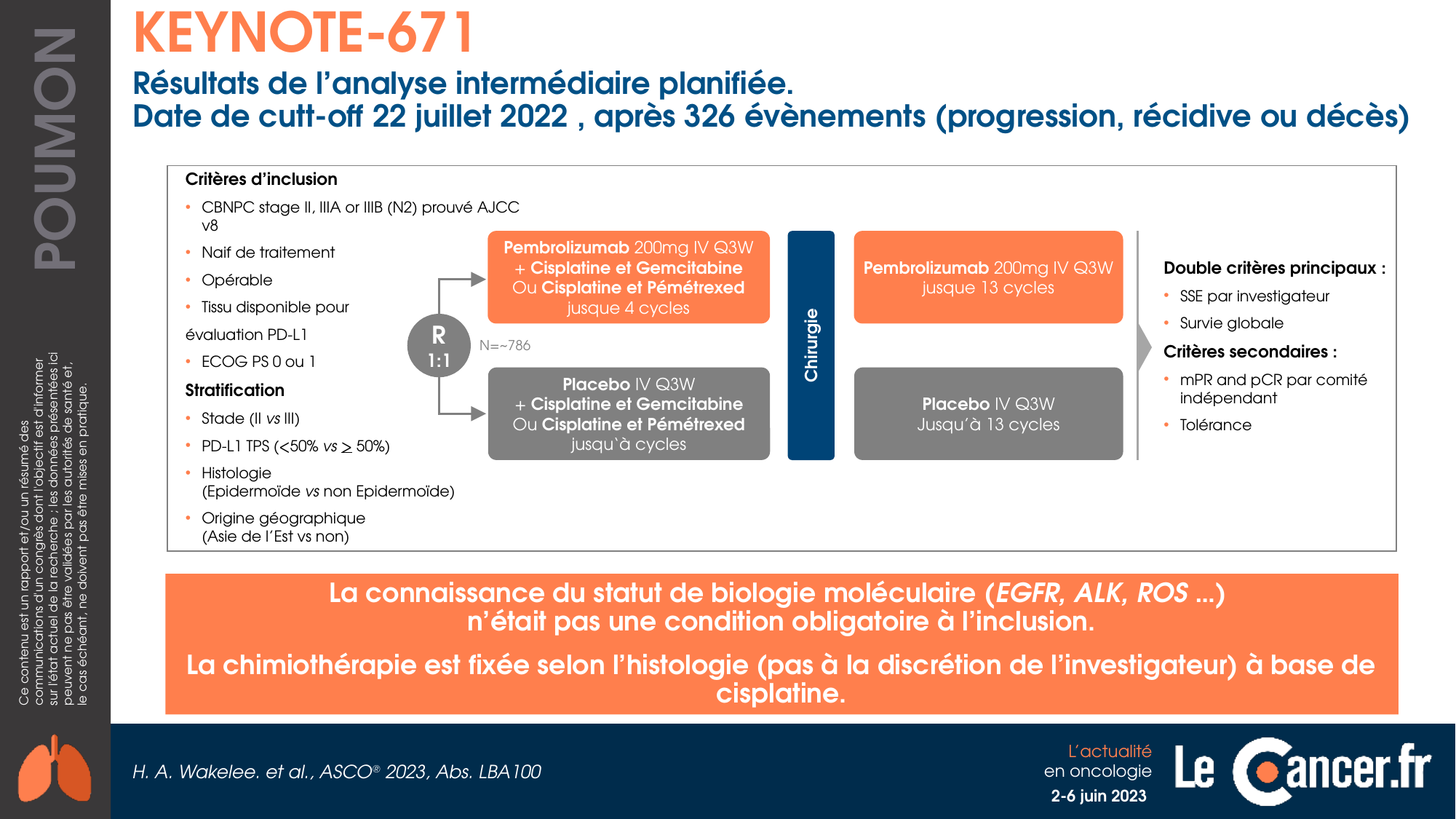

KEYNOTE-671
Résultats de l’analyse intermédiaire planifiée.
Date de cutt-off 22 juillet 2022 , après 326 évènements (progression, récidive ou décès)

Critères d’inclusion
CBNPC stage II, IIIA or IIIB (N2) prouvé AJCC v8
Naif de traitement
Opérable
Tissu disponible pour
évaluation PD-L1
ECOG PS 0 ou 1
Stratification
Stade (II vs III)
PD-L1 TPS (<50% vs > 50%)
Histologie
(Epidermoïde vs non Epidermoïde)
Origine géographique
(Asie de l’Est vs non)

Double critères principaux :
SSE par investigateur
Survie globale
Critères secondaires :
mPR and pCR par comité indépendant
Tolérance
Pembrolizumab 200mg IV Q3W
+ Cisplatine et Gemcitabine
Ou Cisplatine et Pémétrexed
jusque 4 cycles
Pembrolizumab 200mg IV Q3W
jusque 13 cycles

R
1:1
Chirurgie
Placebo IV Q3W
+ Cisplatine et Gemcitabine
Ou Cisplatine et Pémétrexed
jusqu‘à cycles
Placebo IV Q3W
Jusqu’à 13 cycles

N=~786
La connaissance du statut de biologie moléculaire (EGFR, ALK, ROS …)
n’était pas une condition obligatoire à l’inclusion.
La chimiothérapie est fixée selon l’histologie (pas à la discrétion de l’investigateur) à base de cisplatine.
H. A. Wakelee. et al., ASCO® 2023, Abs. LBA100
2-6 juin 2023